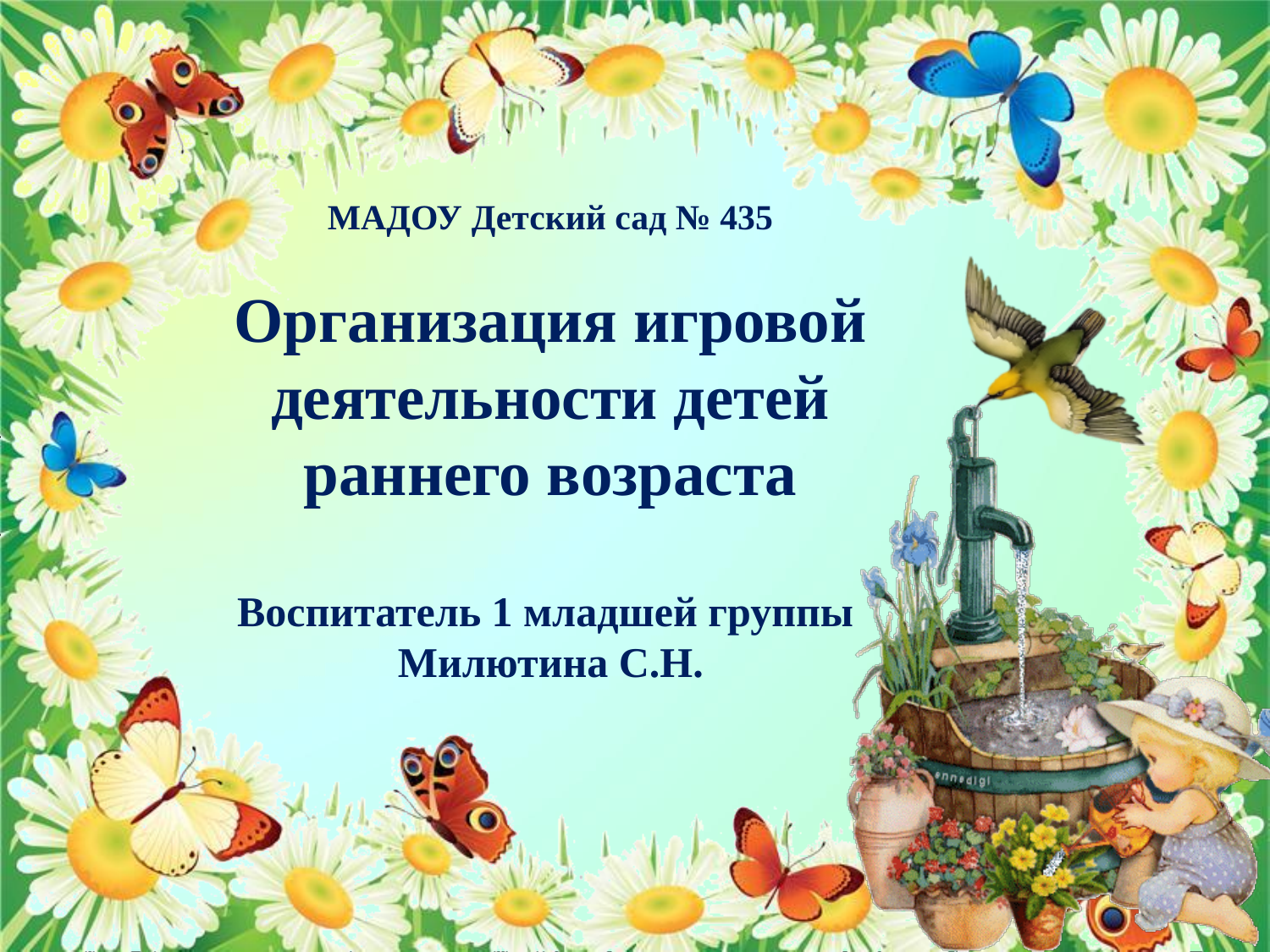

МАДОУ Детский сад № 435

Организация игровой деятельности детей раннего возраста

Воспитатель 1 младшей группы
Милютина С.Н.